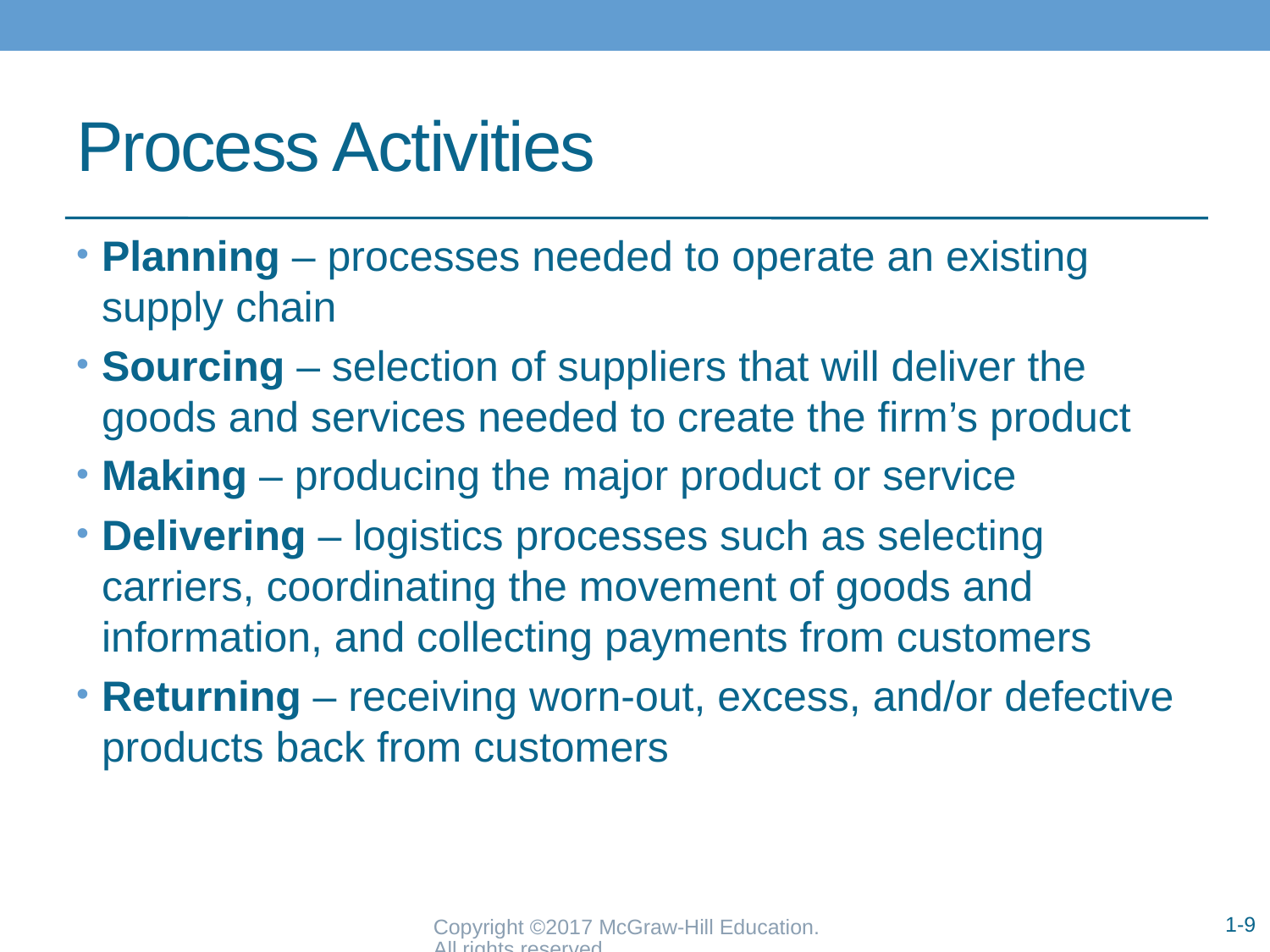

# Process Activities
Planning – processes needed to operate an existing supply chain
Sourcing – selection of suppliers that will deliver the goods and services needed to create the firm’s product
Making – producing the major product or service
Delivering – logistics processes such as selecting carriers, coordinating the movement of goods and information, and collecting payments from customers
Returning – receiving worn-out, excess, and/or defective products back from customers
Copyright ©2017 McGraw-Hill Education. All rights reserved.
1-9